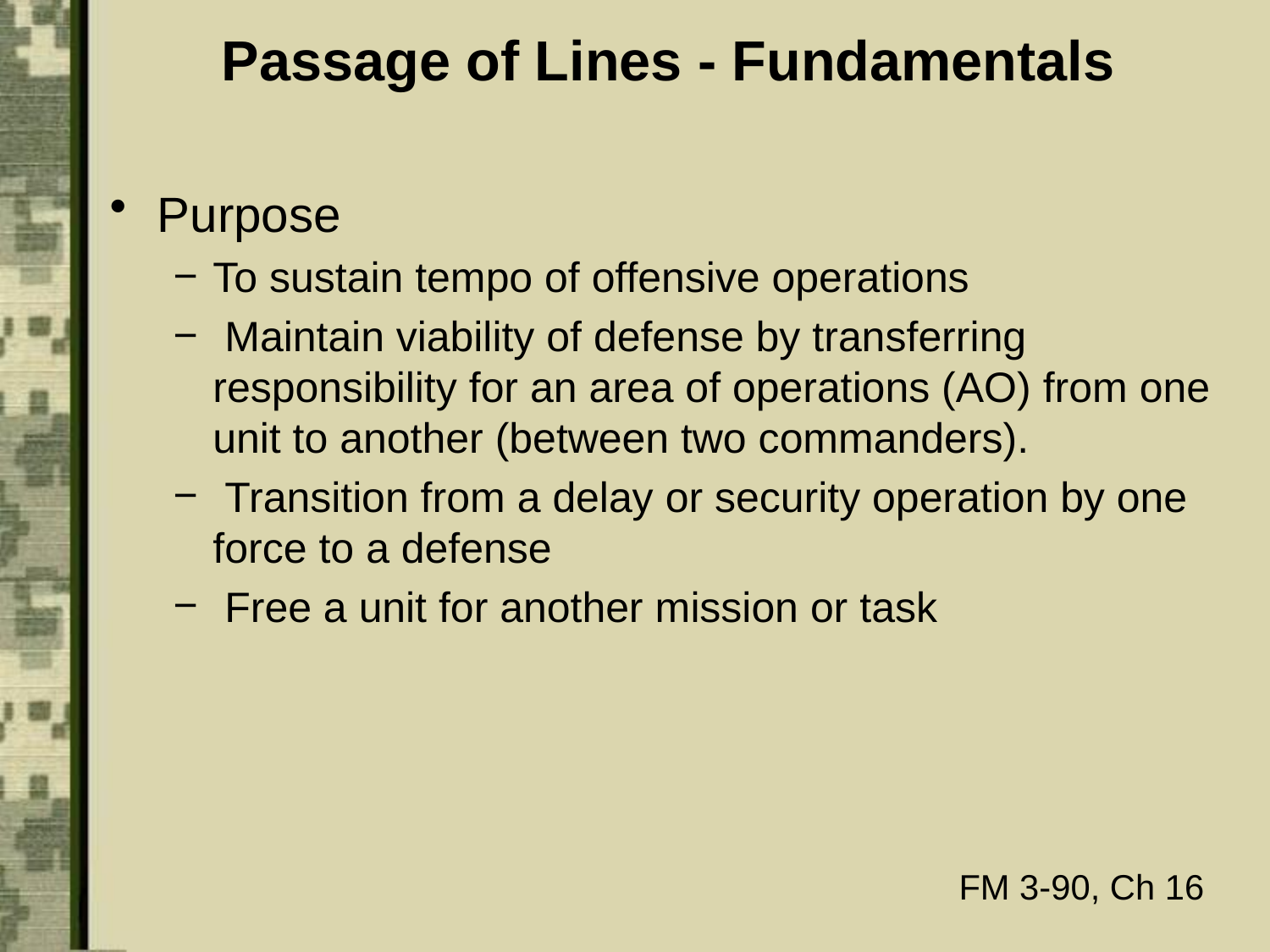

# Passage of Lines - Fundamentals
Purpose
To sustain tempo of offensive operations
 Maintain viability of defense by transferring responsibility for an area of operations (AO) from one unit to another (between two commanders).
 Transition from a delay or security operation by one force to a defense
 Free a unit for another mission or task

FM 3-90, Ch 16